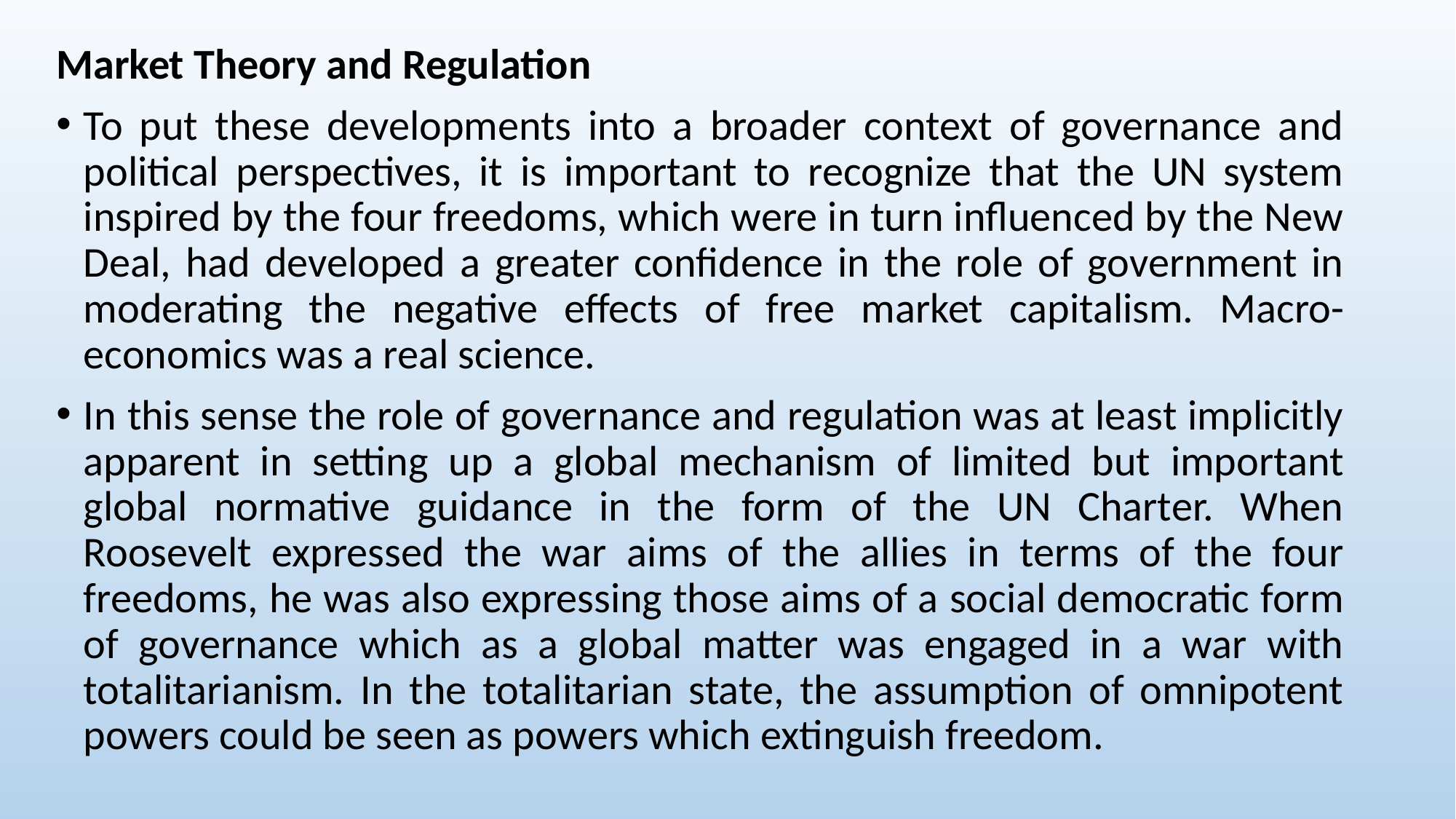

Market Theory and Regulation
To put these developments into a broader context of governance and political perspectives, it is important to recognize that the UN system inspired by the four freedoms, which were in turn influenced by the New Deal, had developed a greater confidence in the role of government in moderating the negative effects of free market capitalism. Macro-economics was a real science.
In this sense the role of governance and regulation was at least implicitly apparent in setting up a global mechanism of limited but important global normative guidance in the form of the UN Charter. When Roosevelt expressed the war aims of the allies in terms of the four freedoms, he was also expressing those aims of a social democratic form of governance which as a global matter was engaged in a war with totalitarianism. In the totalitarian state, the assumption of omnipotent powers could be seen as powers which extinguish freedom.